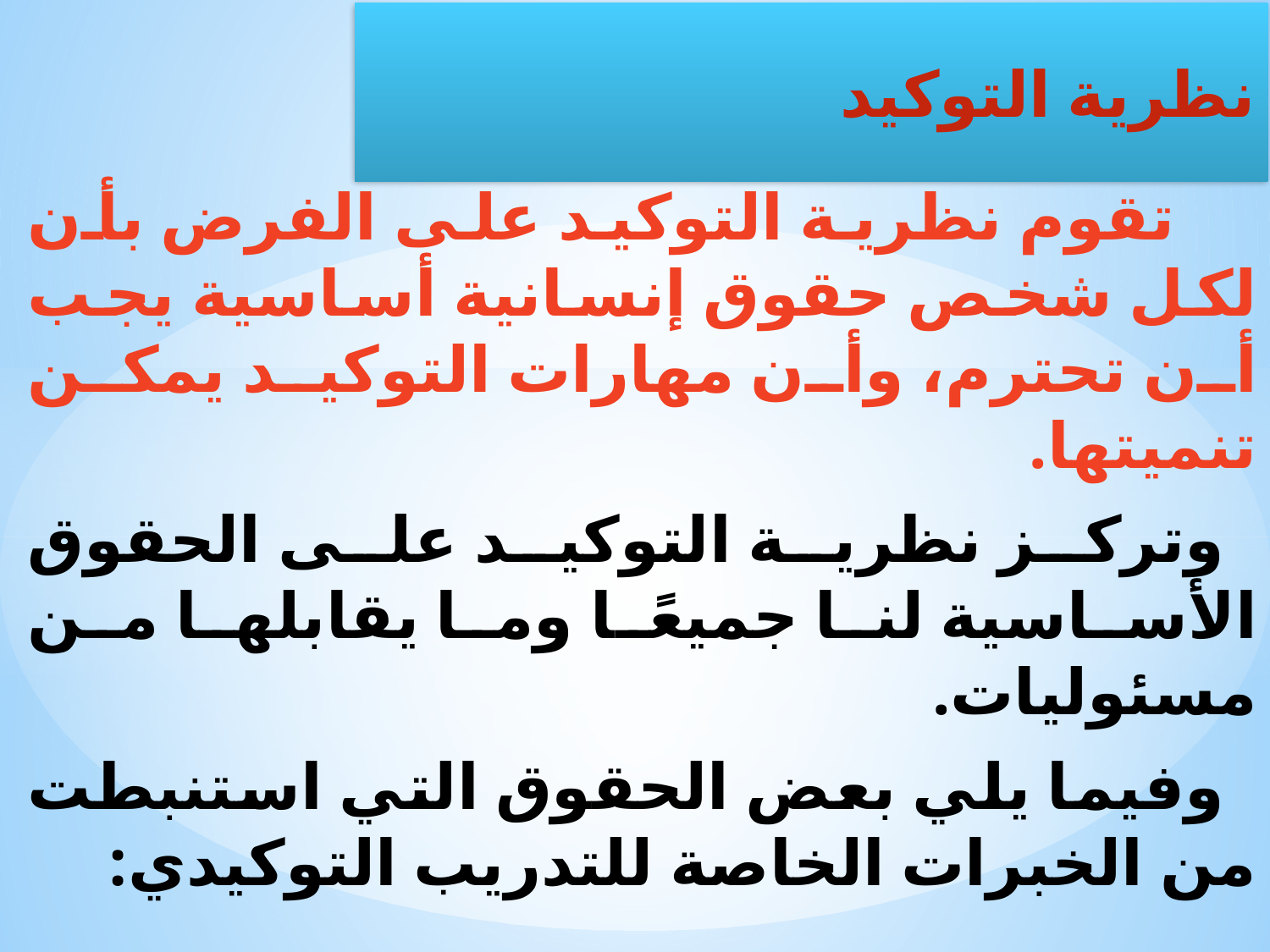

تقوم نظرية التوكيد على الفرض بأن لكل شخص حقوق إنسانية أساسية يجب أن تحترم، وأن مهارات التوكيد يمكن تنميتها.
  وتركز نظرية التوكيد على الحقوق الأساسية لنا جميعًا وما يقابلها من مسئوليات.
  وفيما يلي بعض الحقوق التي استنبطت من الخبرات الخاصة للتدريب التوكيدي:

نظرية التوكيد